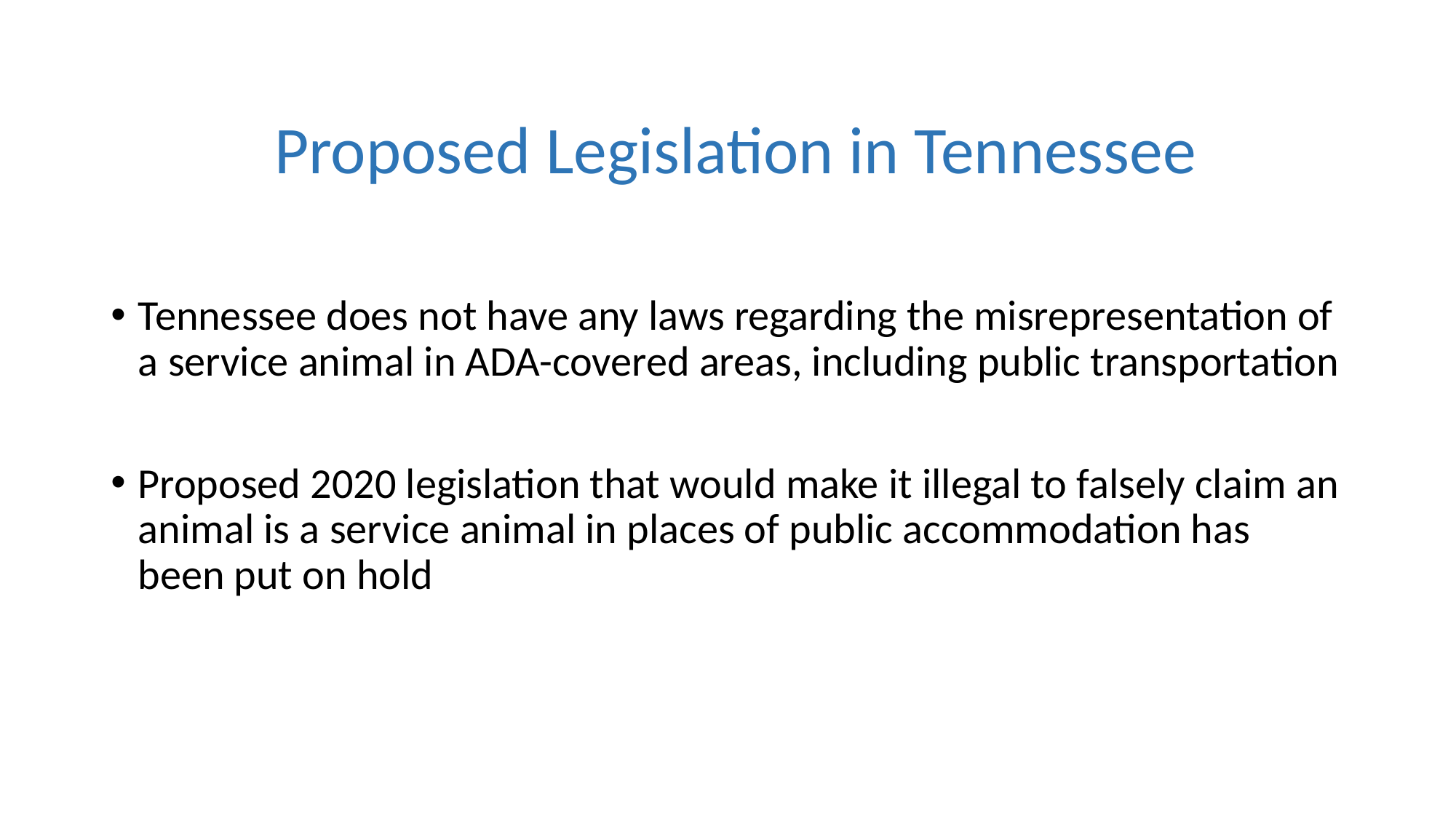

# Proposed Legislation in Tennessee
Tennessee does not have any laws regarding the misrepresentation of a service animal in ADA-covered areas, including public transportation

Proposed 2020 legislation that would make it illegal to falsely claim an animal is a service animal in places of public accommodation has been put on hold